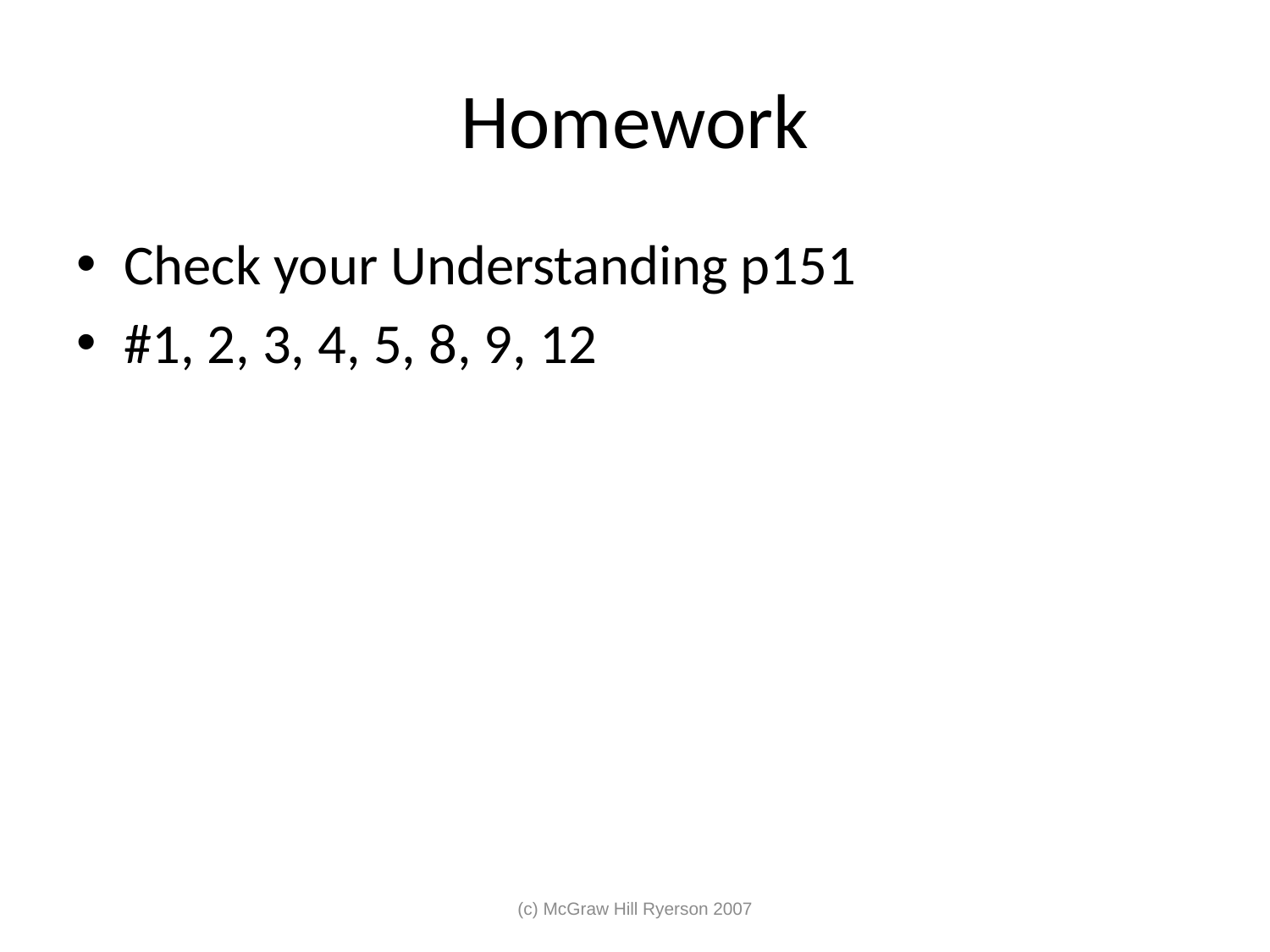

# Homework
Check your Understanding p151
#1, 2, 3, 4, 5, 8, 9, 12
(c) McGraw Hill Ryerson 2007